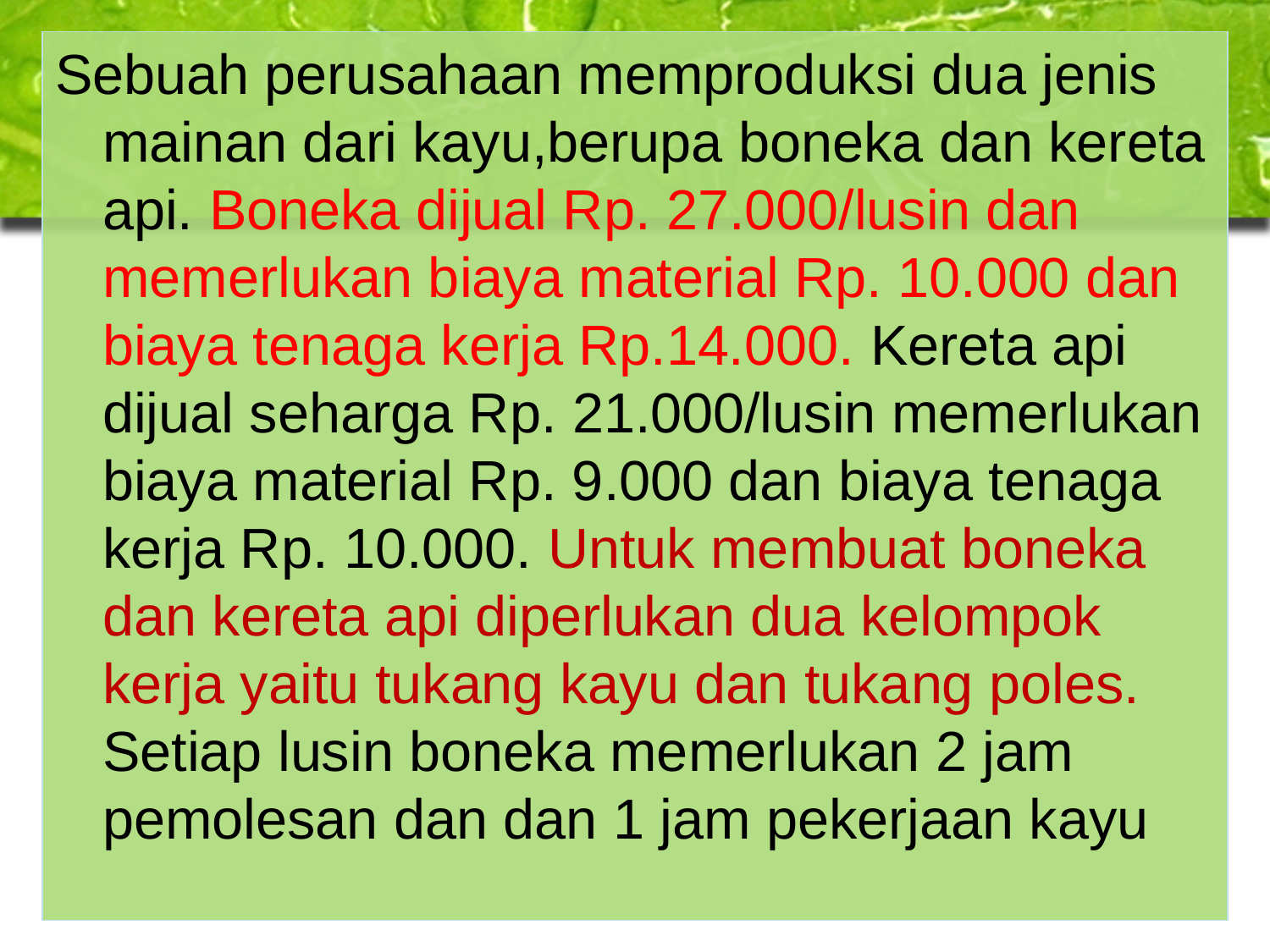

Sebuah perusahaan memproduksi dua jenis mainan dari kayu,berupa boneka dan kereta api. Boneka dijual Rp. 27.000/lusin dan memerlukan biaya material Rp. 10.000 dan biaya tenaga kerja Rp.14.000. Kereta api dijual seharga Rp. 21.000/lusin memerlukan biaya material Rp. 9.000 dan biaya tenaga kerja Rp. 10.000. Untuk membuat boneka dan kereta api diperlukan dua kelompok kerja yaitu tukang kayu dan tukang poles. Setiap lusin boneka memerlukan 2 jam pemolesan dan dan 1 jam pekerjaan kayu